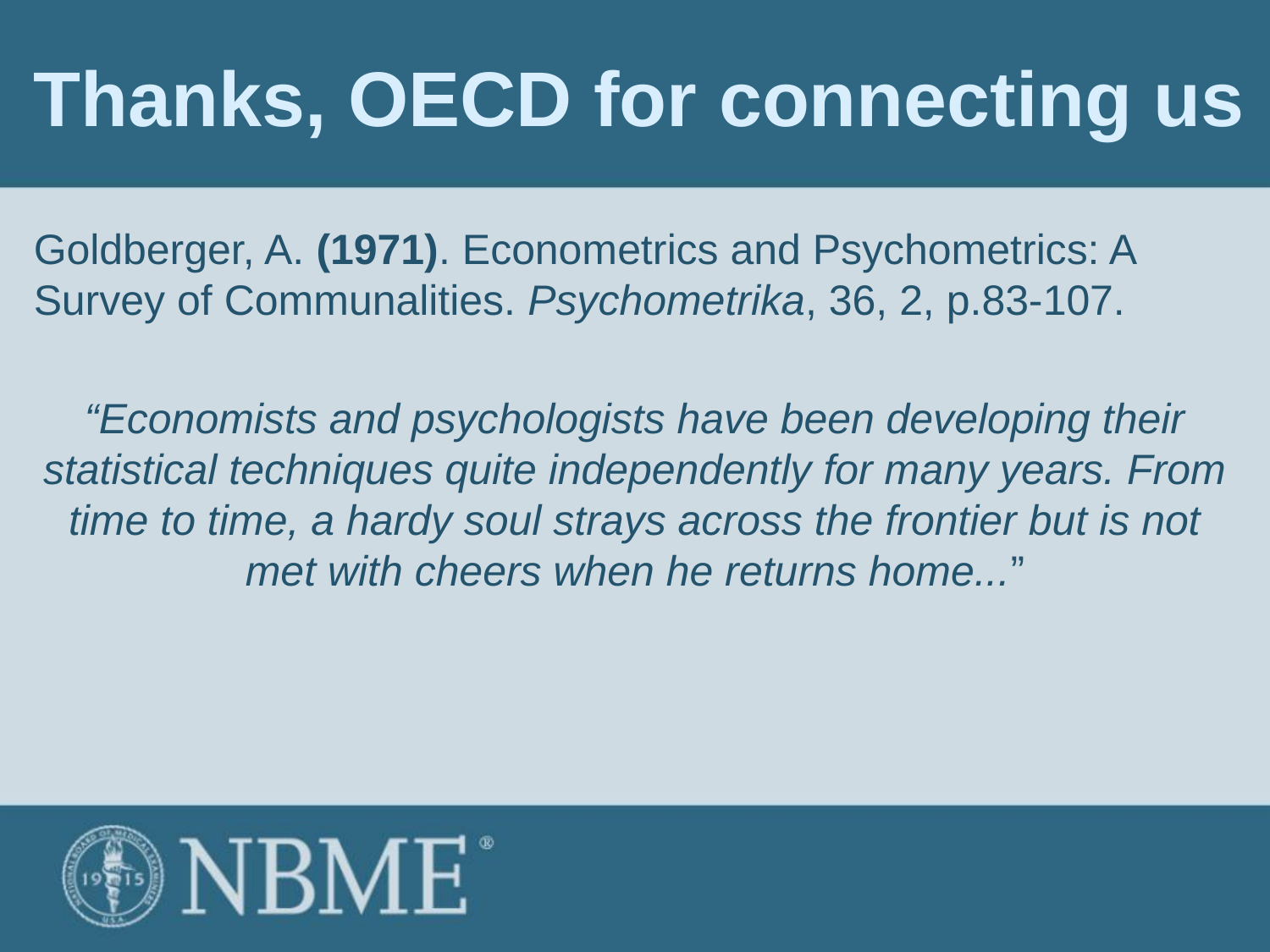

# Thanks, OECD for connecting us
Goldberger, A. (1971). Econometrics and Psychometrics: A Survey of Communalities. Psychometrika, 36, 2, p.83-107.

“Economists and psychologists have been developing their statistical techniques quite independently for many years. From time to time, a hardy soul strays across the frontier but is not met with cheers when he returns home...”